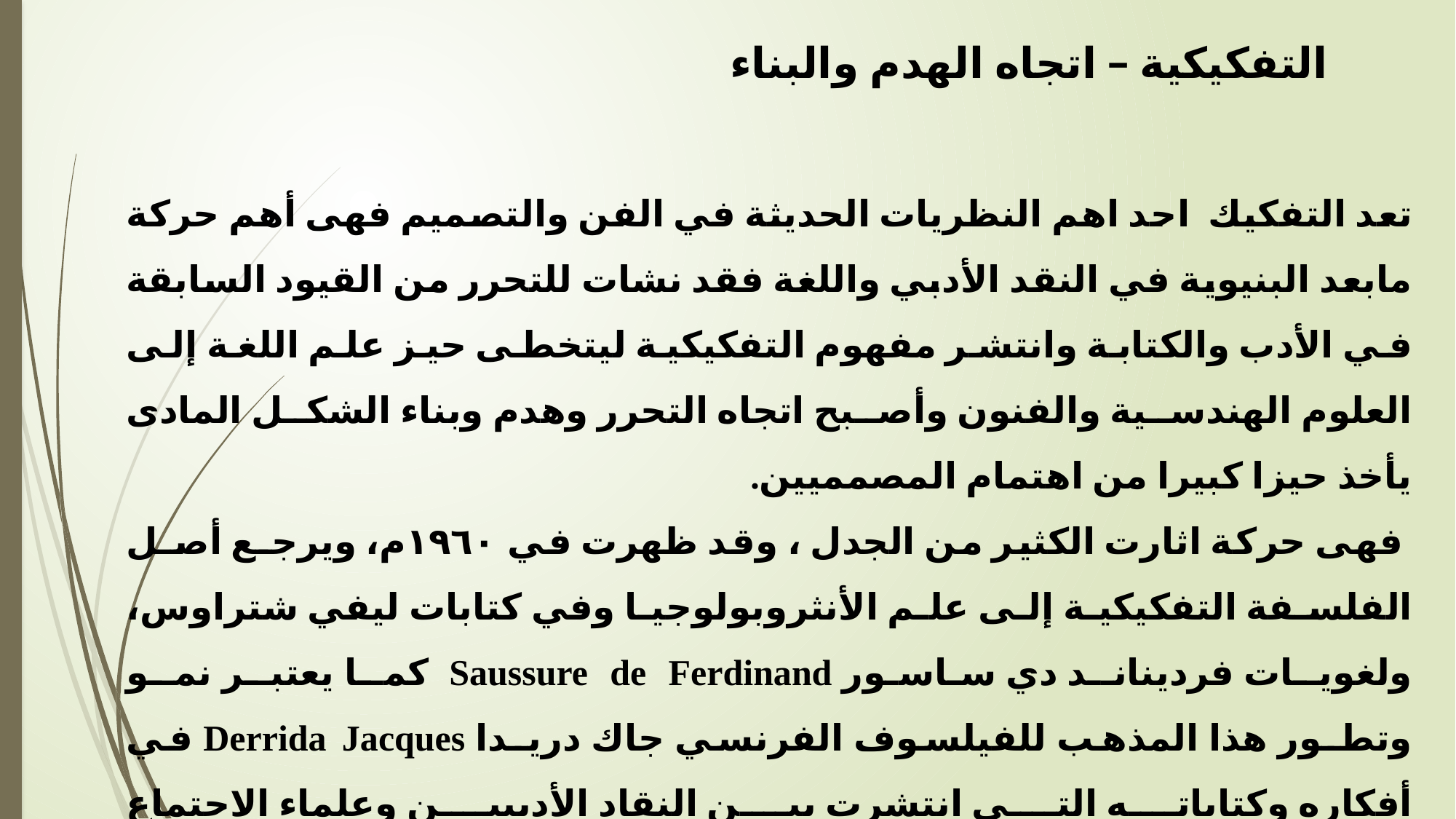

التفكيكية – اتجاه الهدم والبناء
تعد التفكيك  احد اهم النظريات الحديثة في الفن والتصميم فهى أهم حركة مابعد البنيوية في النقد الأدبي واللغة فقد نشات للتحرر من القيود السابقة في الأدب والكتابة وانتشر مفهوم التفكيكية ليتخطى حيز علم اللغة إلى العلوم الهندسية والفنون وأصبح اتجاه التحرر وهدم وبناء الشكل المادى يأخذ حيزا كبيرا من اهتمام المصمميين.
 فهى حركة اثارت الكثير من الجدل ، وقد ظهرت في ١٩٦٠م، ويرجـع أصـل الفلسـفة التفكيكيـة إلـى علـم الأنثروبولوجيـا وفي كتابات ليفي شتراوس، ولغويـات فردينانـد دي ساسـور Saussure de Ferdinand  كمـا يعتبـر نمـو وتطـور هذا المذهب للفيلسوف الفرنسي جاك دريـدا Derrida Jacques في أفكاره وكتاباته التي انتشرت بين النقاد الأدبيين وعلماء الاجتماع والمؤرخين  .